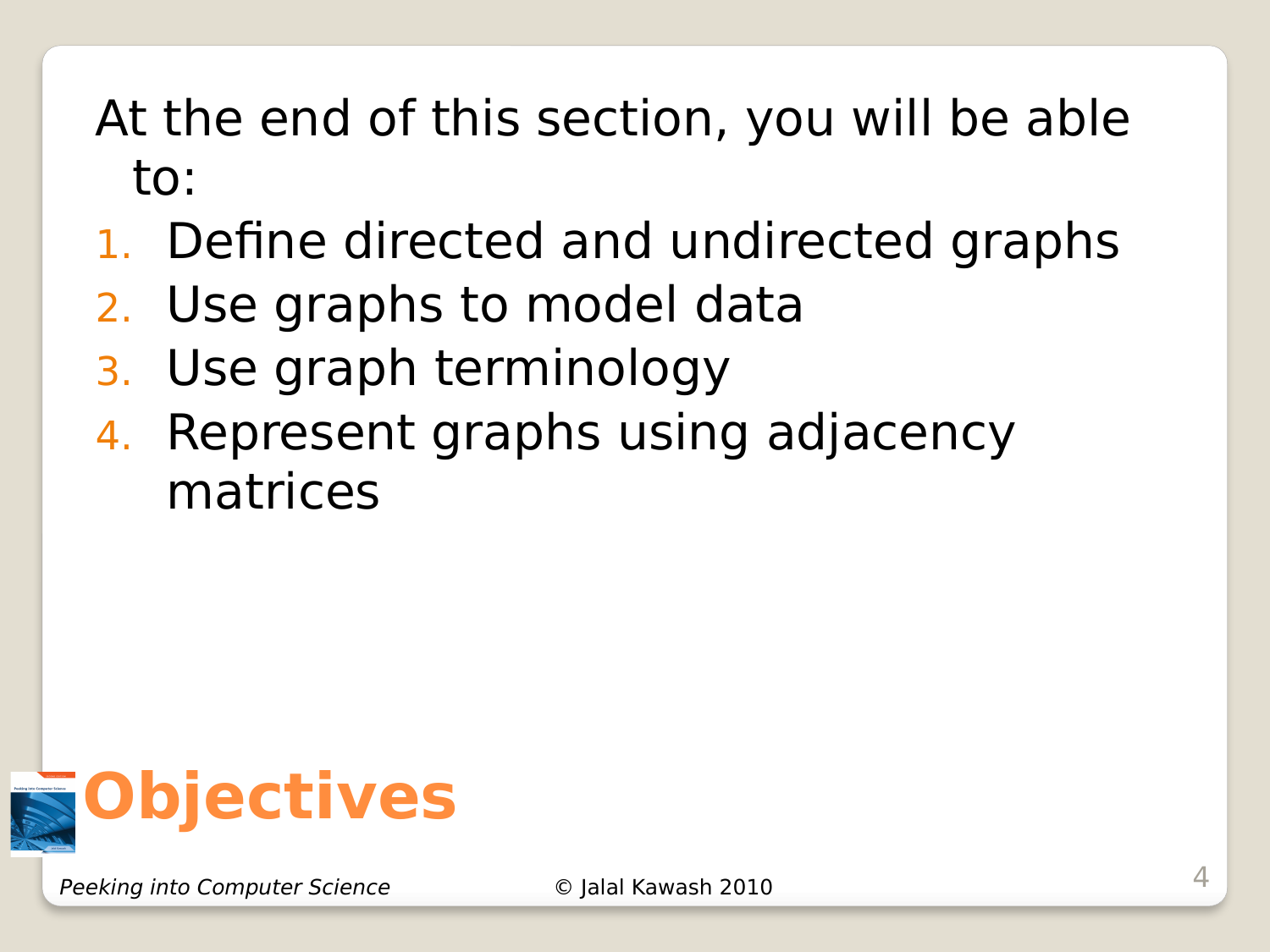

At the end of this section, you will be able to:
Define directed and undirected graphs
Use graphs to model data
Use graph terminology
Represent graphs using adjacency matrices
# Objectives
4